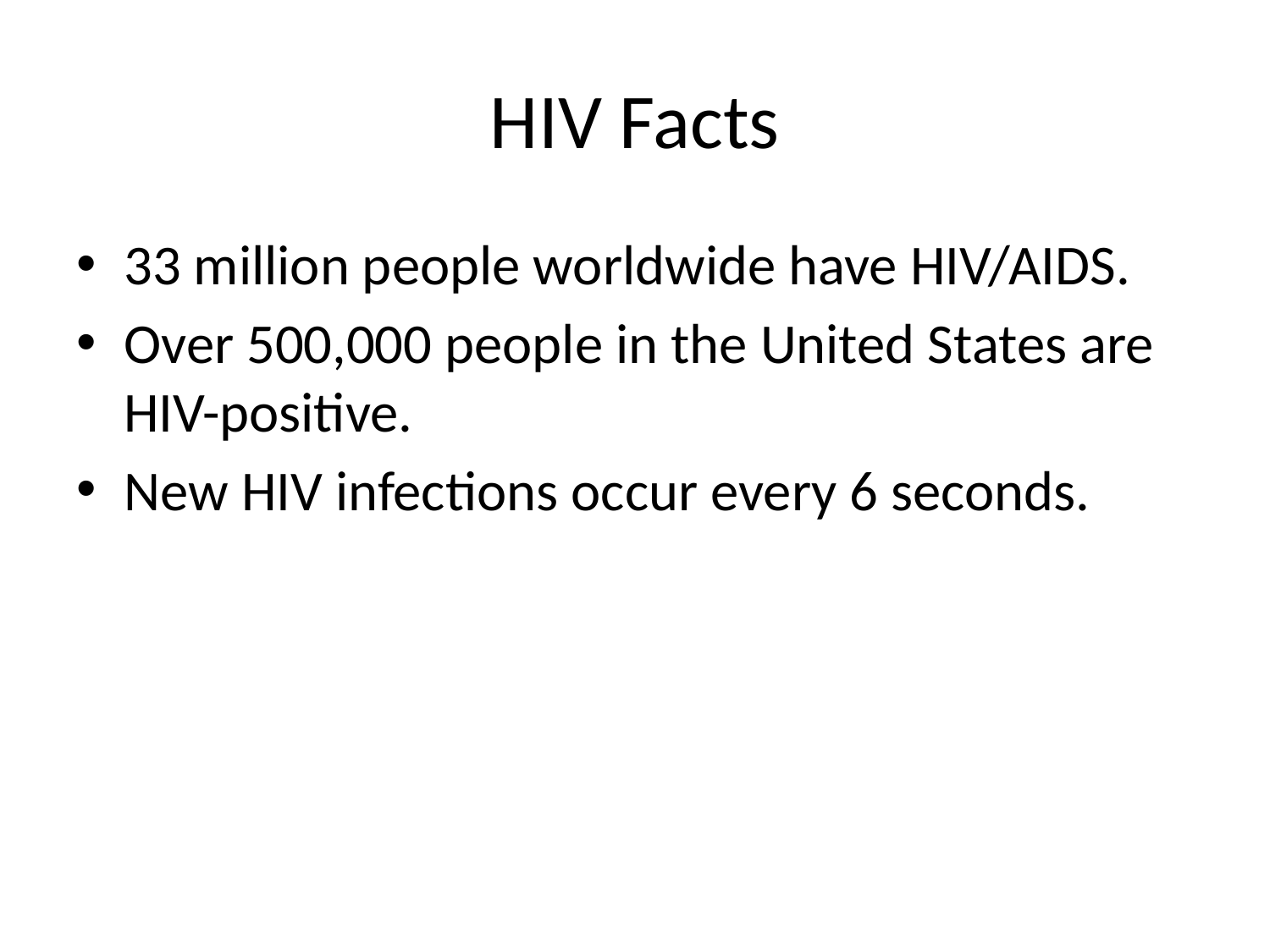

# HIV Facts
33 million people worldwide have HIV/AIDS.
Over 500,000 people in the United States are
HIV-positive.
New HIV infections occur every 6 seconds.